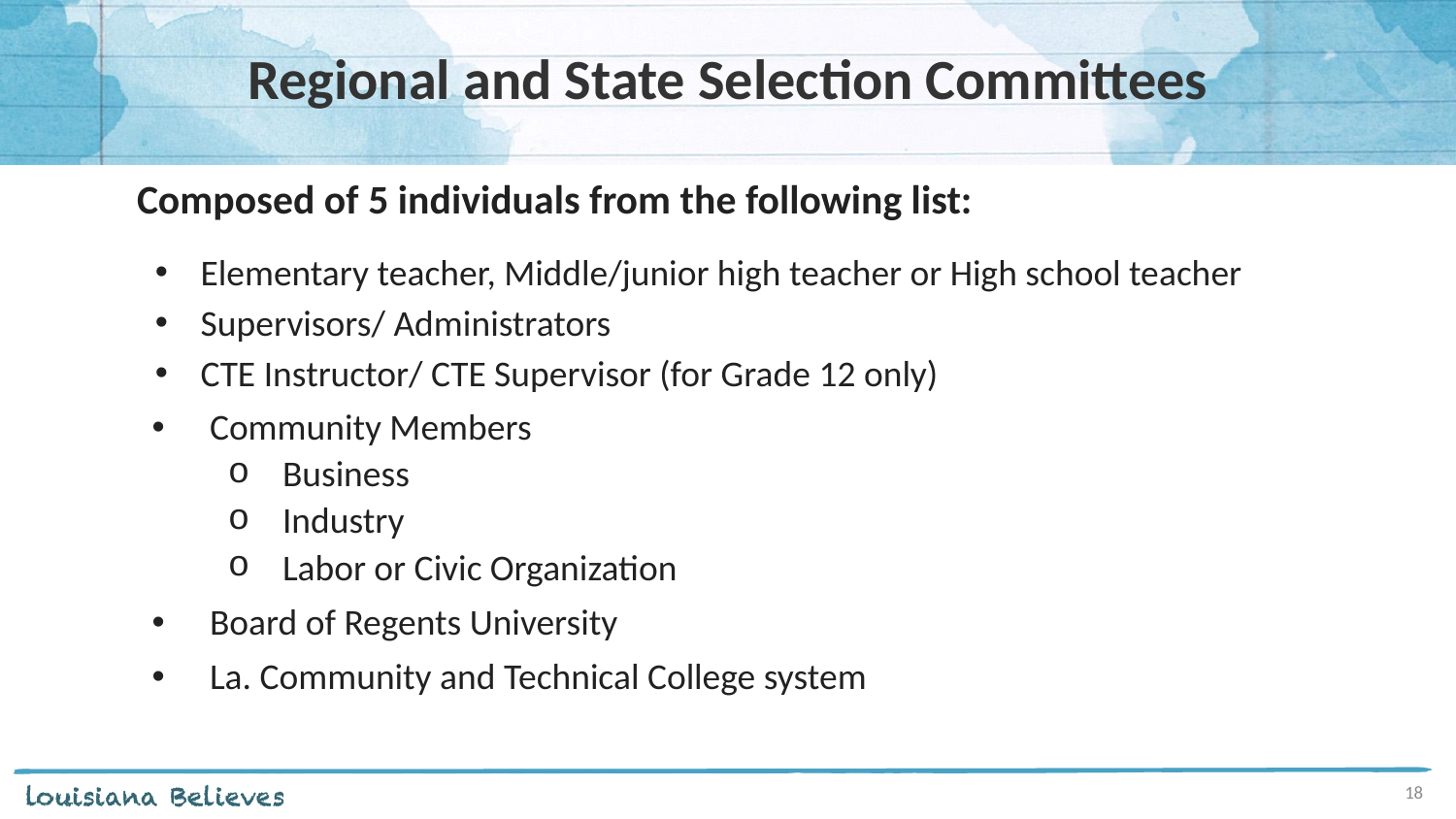

# Regional and State Selection Committees
Composed of 5 individuals from the following list:
Elementary teacher, Middle/junior high teacher or High school teacher
Supervisors/ Administrators
CTE Instructor/ CTE Supervisor (for Grade 12 only)
Community Members
Business
Industry
Labor or Civic Organization
Board of Regents University
La. Community and Technical College system